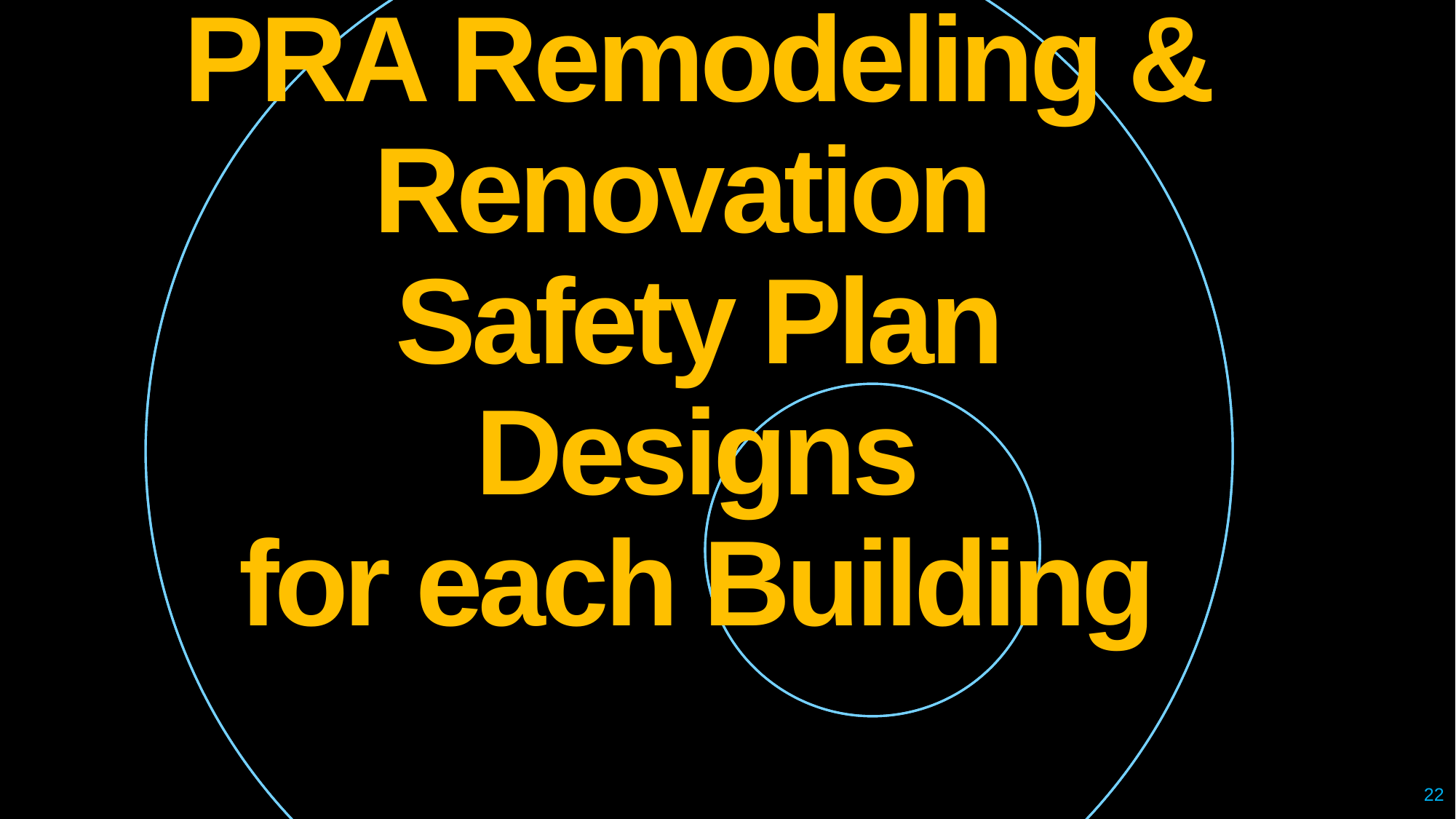

# PRA Remodeling & Renovation Safety Plan Designs for each Building
22